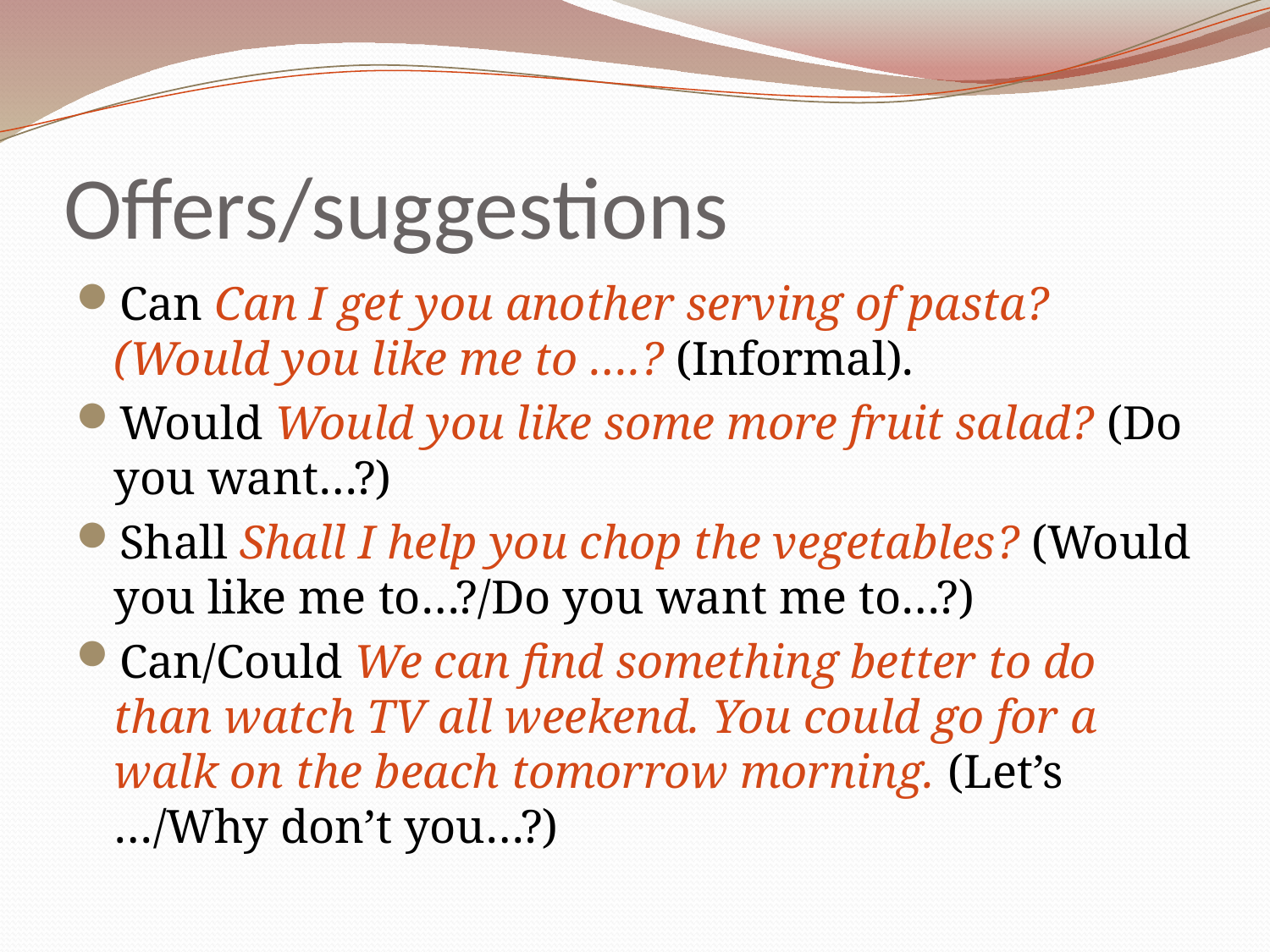

# Offers/suggestions
Can Can I get you another serving of pasta? (Would you like me to ….? (Informal).
Would Would you like some more fruit salad? (Do you want…?)
Shall Shall I help you chop the vegetables? (Would you like me to…?/Do you want me to…?)
Can/Could We can find something better to do than watch TV all weekend. You could go for a walk on the beach tomorrow morning. (Let’s …/Why don’t you…?)